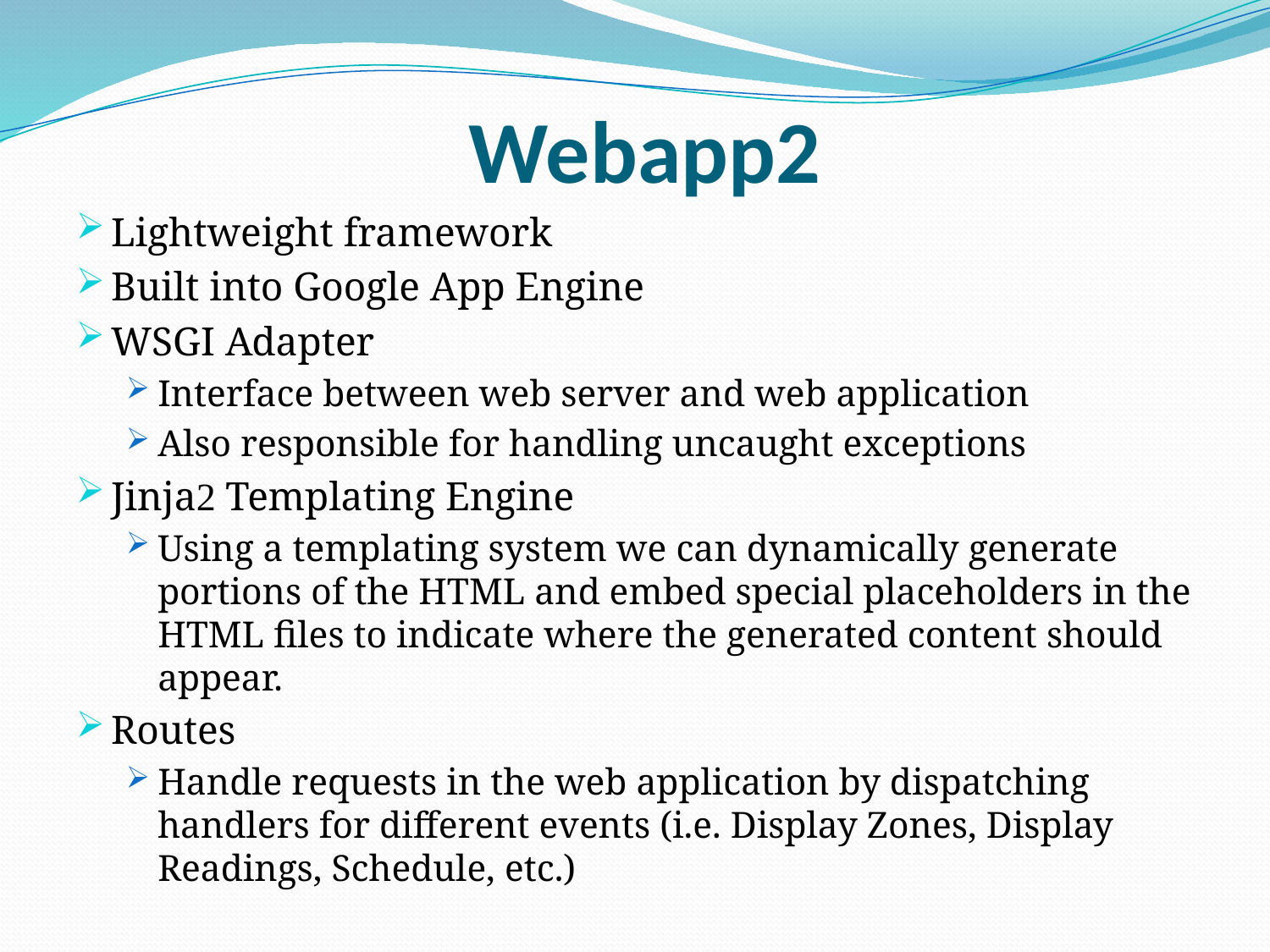

# Webapp2
Lightweight framework
Built into Google App Engine
WSGI Adapter
Interface between web server and web application
Also responsible for handling uncaught exceptions
Jinja2 Templating Engine
Using a templating system we can dynamically generate portions of the HTML and embed special placeholders in the HTML files to indicate where the generated content should appear.
Routes
Handle requests in the web application by dispatching handlers for different events (i.e. Display Zones, Display Readings, Schedule, etc.)